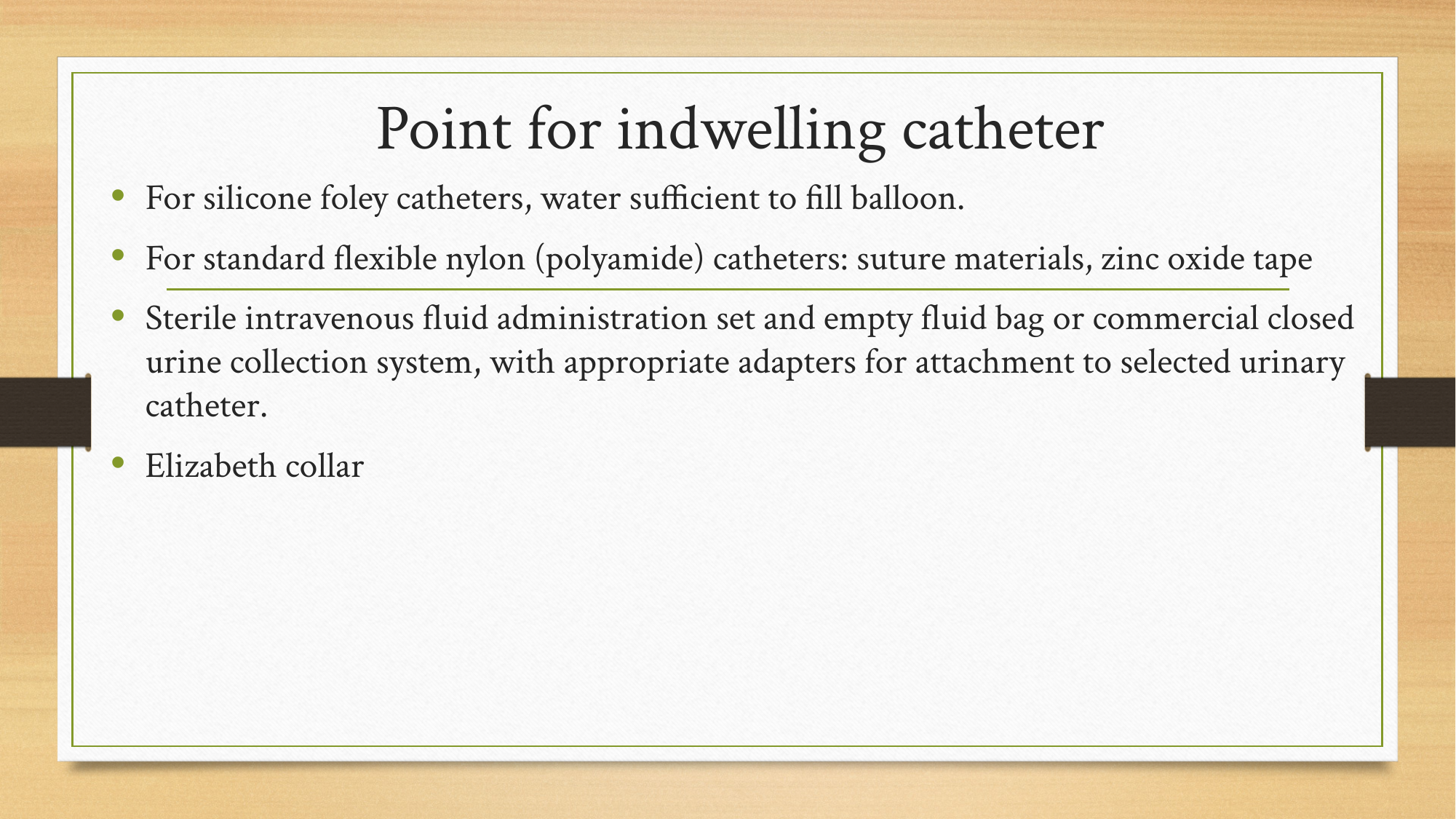

# Point for indwelling catheter
For silicone foley catheters, water sufficient to fill balloon.
For standard flexible nylon (polyamide) catheters: suture materials, zinc oxide tape
Sterile intravenous fluid administration set and empty fluid bag or commercial closed urine collection system, with appropriate adapters for attachment to selected urinary catheter.
Elizabeth collar